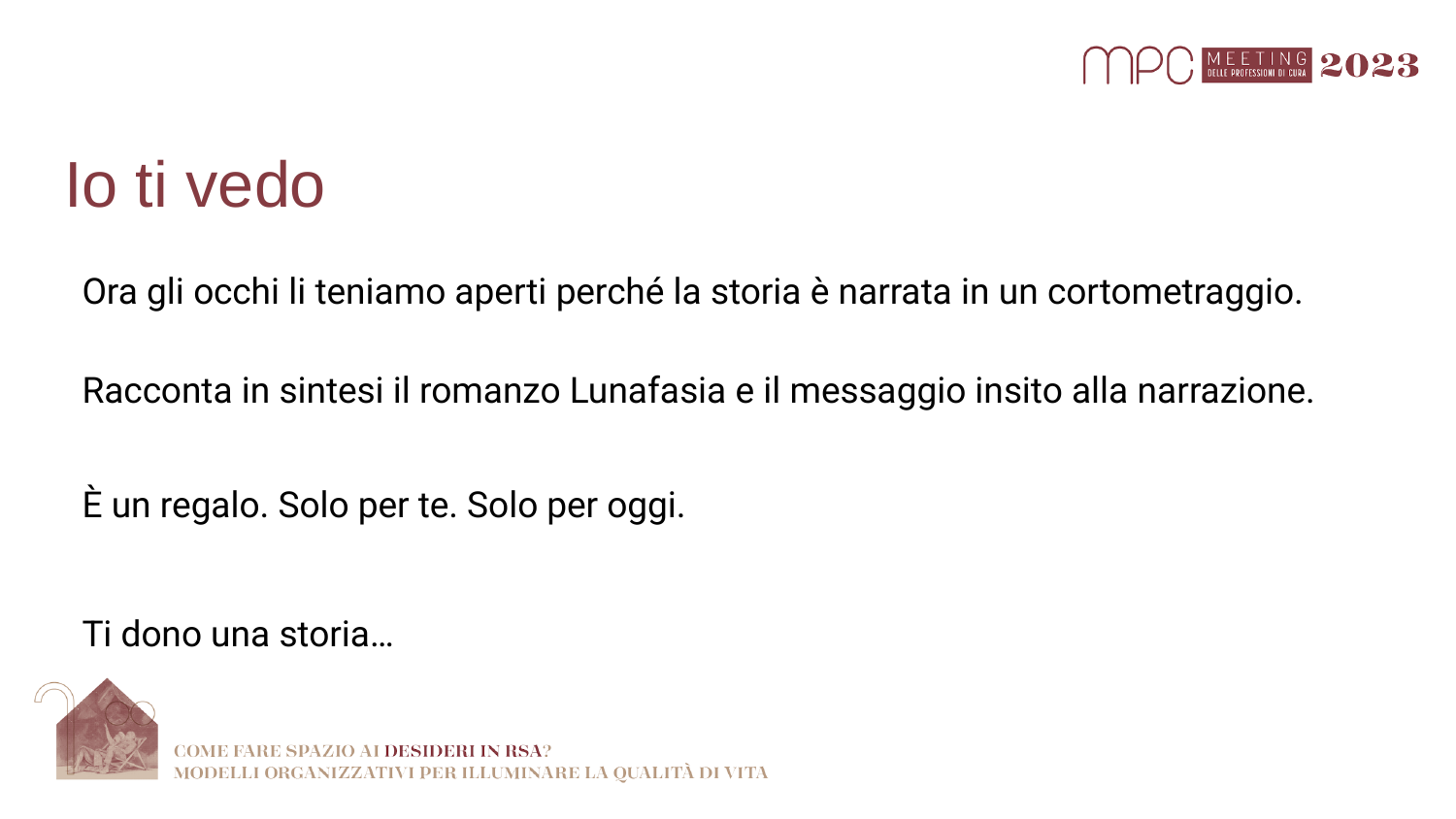

# Io ti vedo
Ora gli occhi li teniamo aperti perché la storia è narrata in un cortometraggio.

Racconta in sintesi il romanzo Lunafasia e il messaggio insito alla narrazione.

È un regalo. Solo per te. Solo per oggi.

Ti dono una storia…